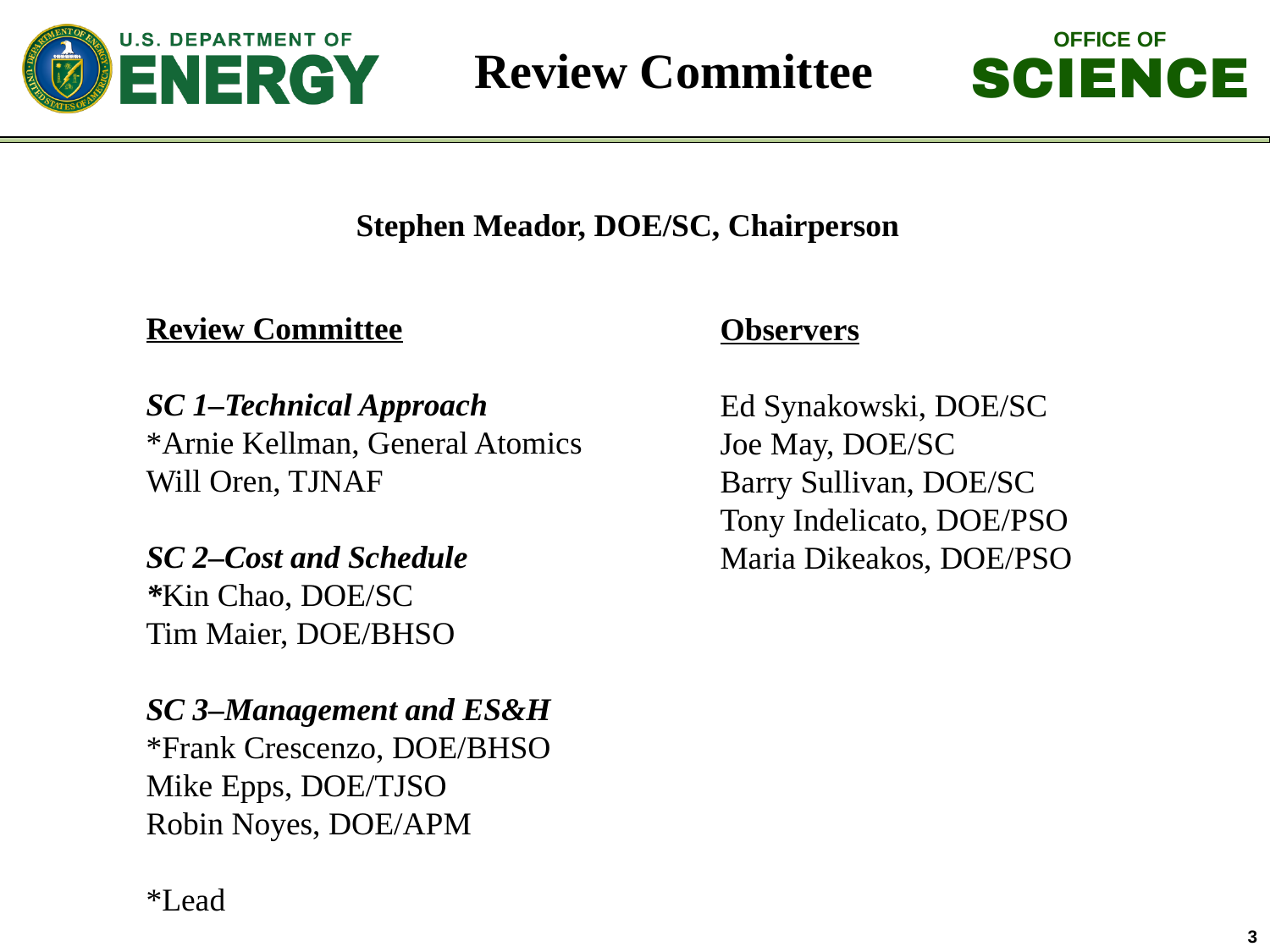

# Review Committee
Stephen Meador, DOE/SC, Chairperson
Review Committee

SC 1–Technical Approach
*Arnie Kellman, General Atomics
Will Oren, TJNAF

SC 2–Cost and Schedule
*Kin Chao, DOE/SC
Tim Maier, DOE/BHSO

SC 3–Management and ES&H
*Frank Crescenzo, DOE/BHSO
Mike Epps, DOE/TJSO
Robin Noyes, DOE/APM

*Lead
Observers

Ed Synakowski, DOE/SC
Joe May, DOE/SC
Barry Sullivan, DOE/SC
Tony Indelicato, DOE/PSO
Maria Dikeakos, DOE/PSO
3